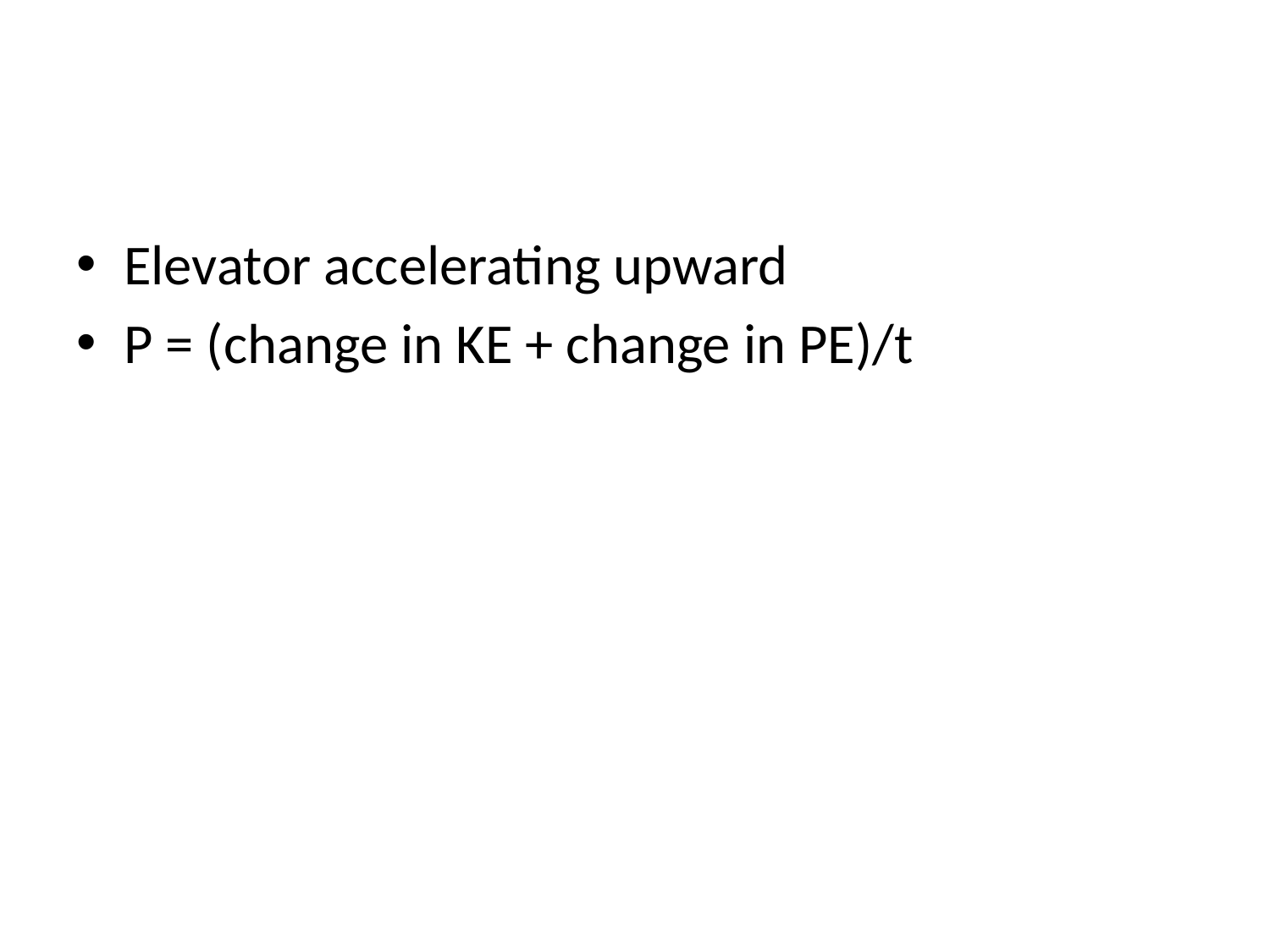

#
Elevator accelerating upward
P = (change in KE + change in PE)/t